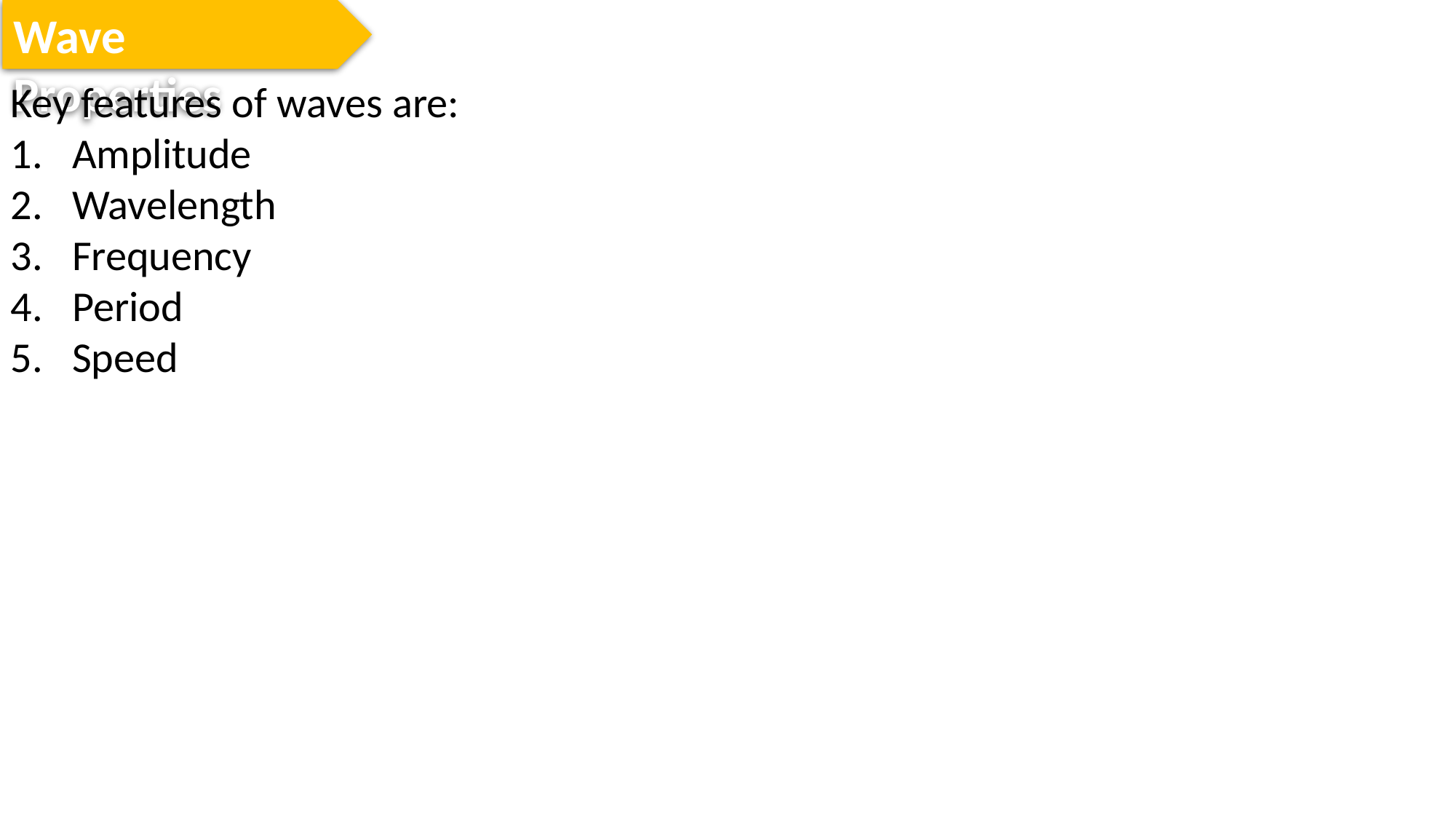

Wave Properties
Key features of waves are:
Amplitude
Wavelength
Frequency
Period
Speed